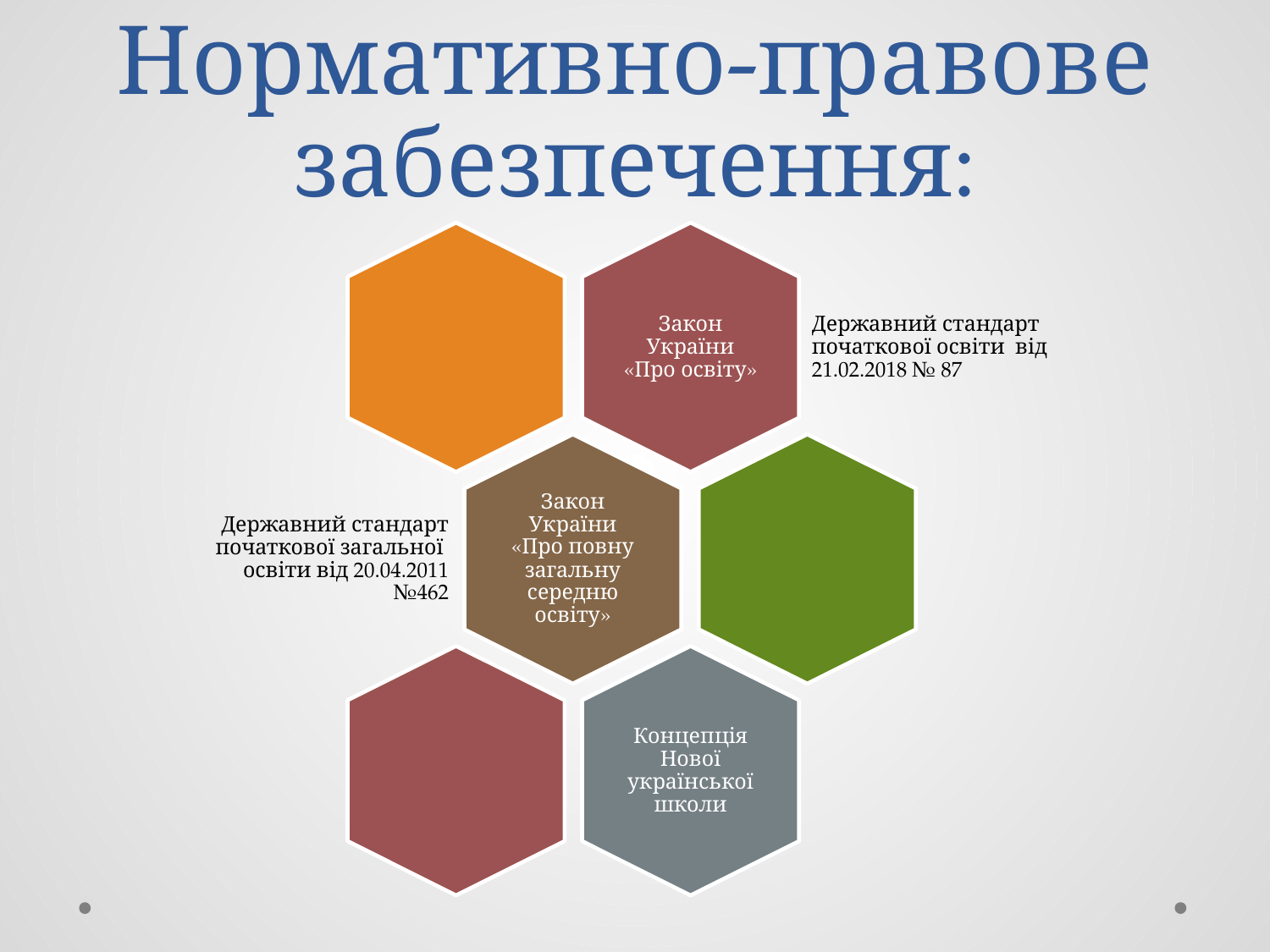

# Нормативно-правове забезпечення:
Закон України «Про освіту»
Державний стандарт початкової освіти  від 21.02.2018 № 87

Закон України «Про повну загальну середню освіту»
Державний стандарт початкової загальної  освіти від 20.04.2011 №462

Концепція Нової української школи